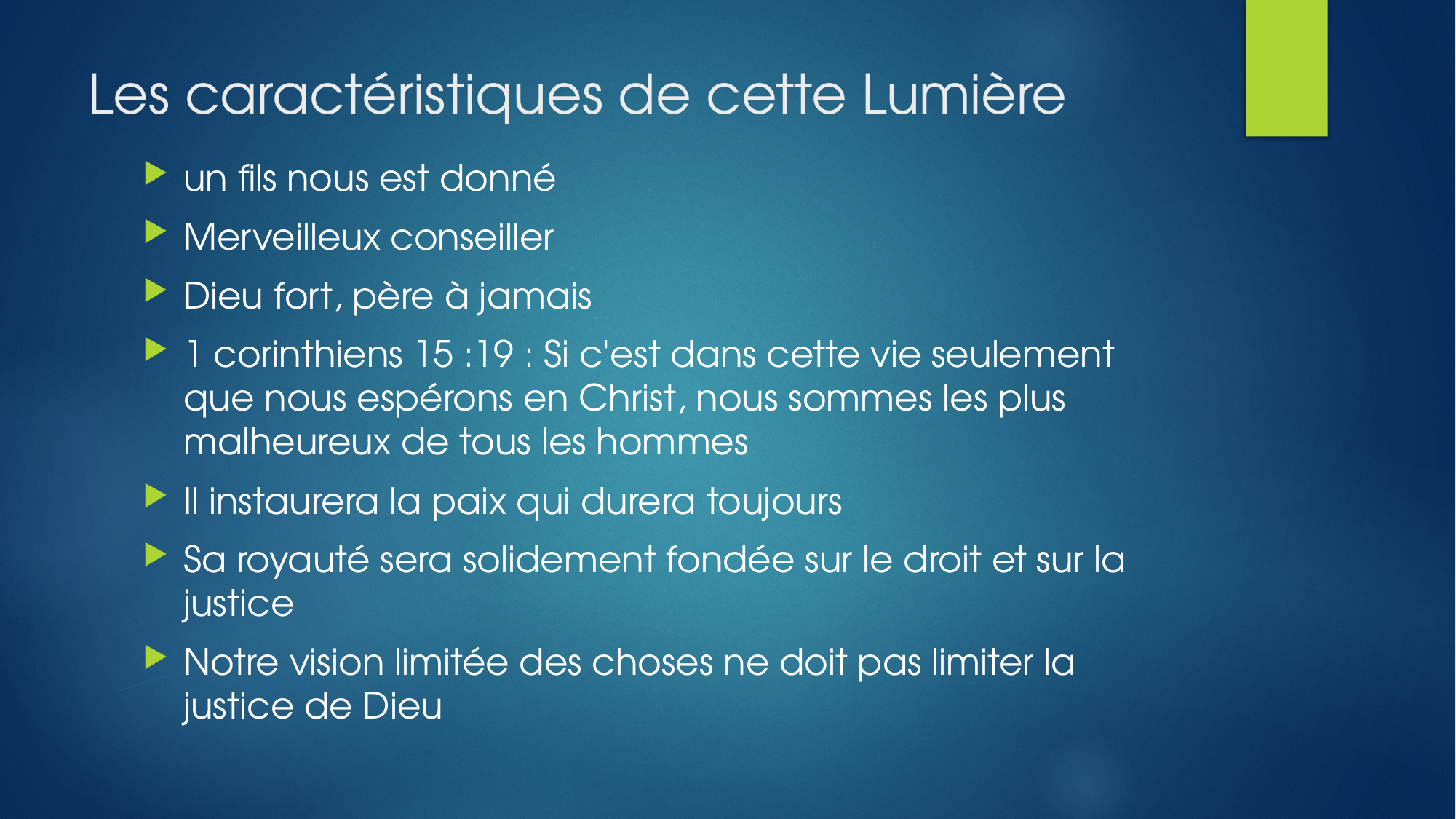

# Les caractéristiques de cette Lumière
un fils nous est donné
Merveilleux conseiller
Dieu fort, père à jamais
1 corinthiens 15 :19 : Si c'est dans cette vie seulement que nous espérons en Christ, nous sommes les plus malheureux de tous les hommes
Il instaurera la paix qui durera toujours
Sa royauté sera solidement fondée sur le droit et sur la justice
Notre vision limitée des choses ne doit pas limiter la justice de Dieu